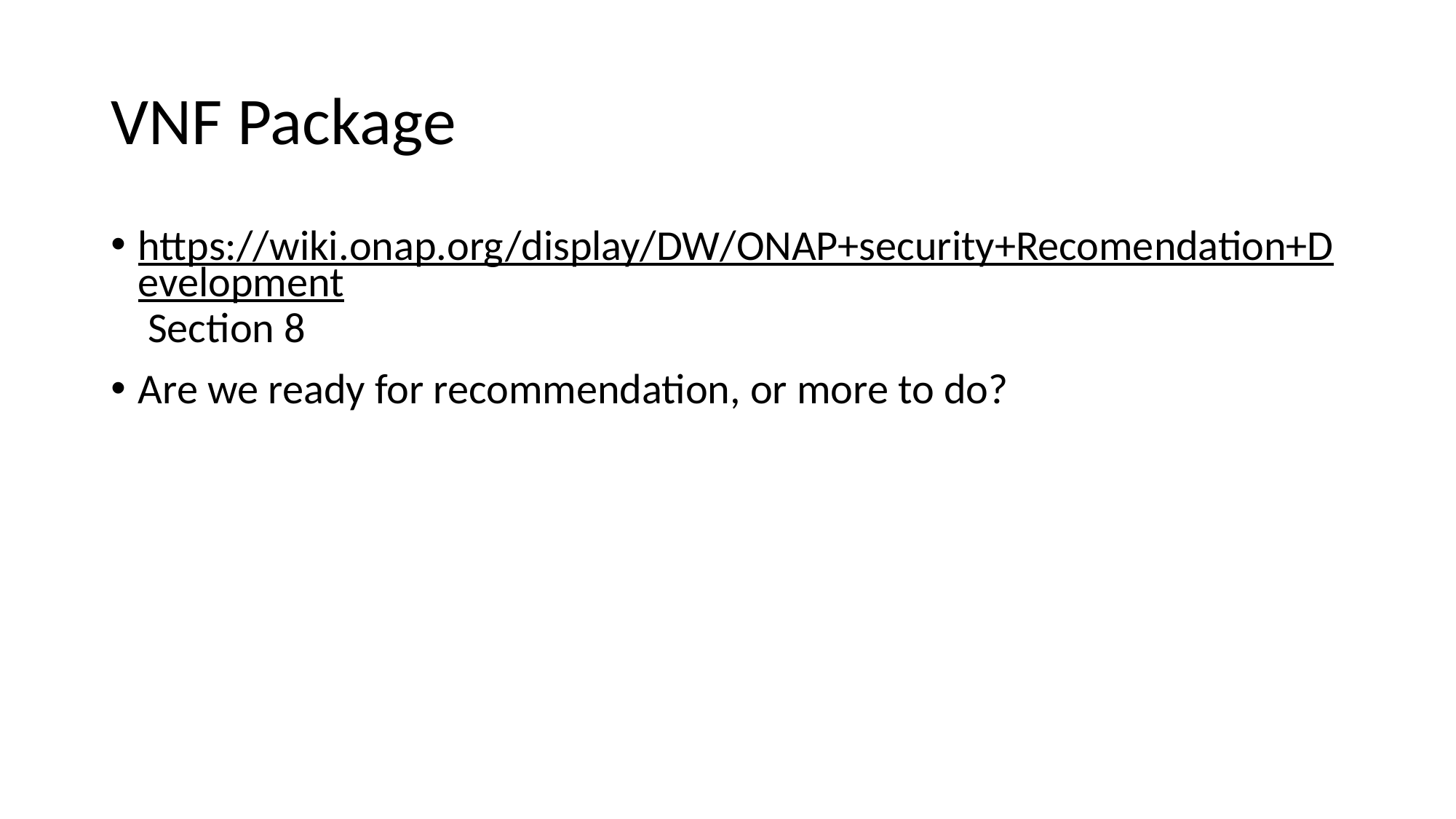

# VNF Package
https://wiki.onap.org/display/DW/ONAP+security+Recomendation+Development Section 8
Are we ready for recommendation, or more to do?